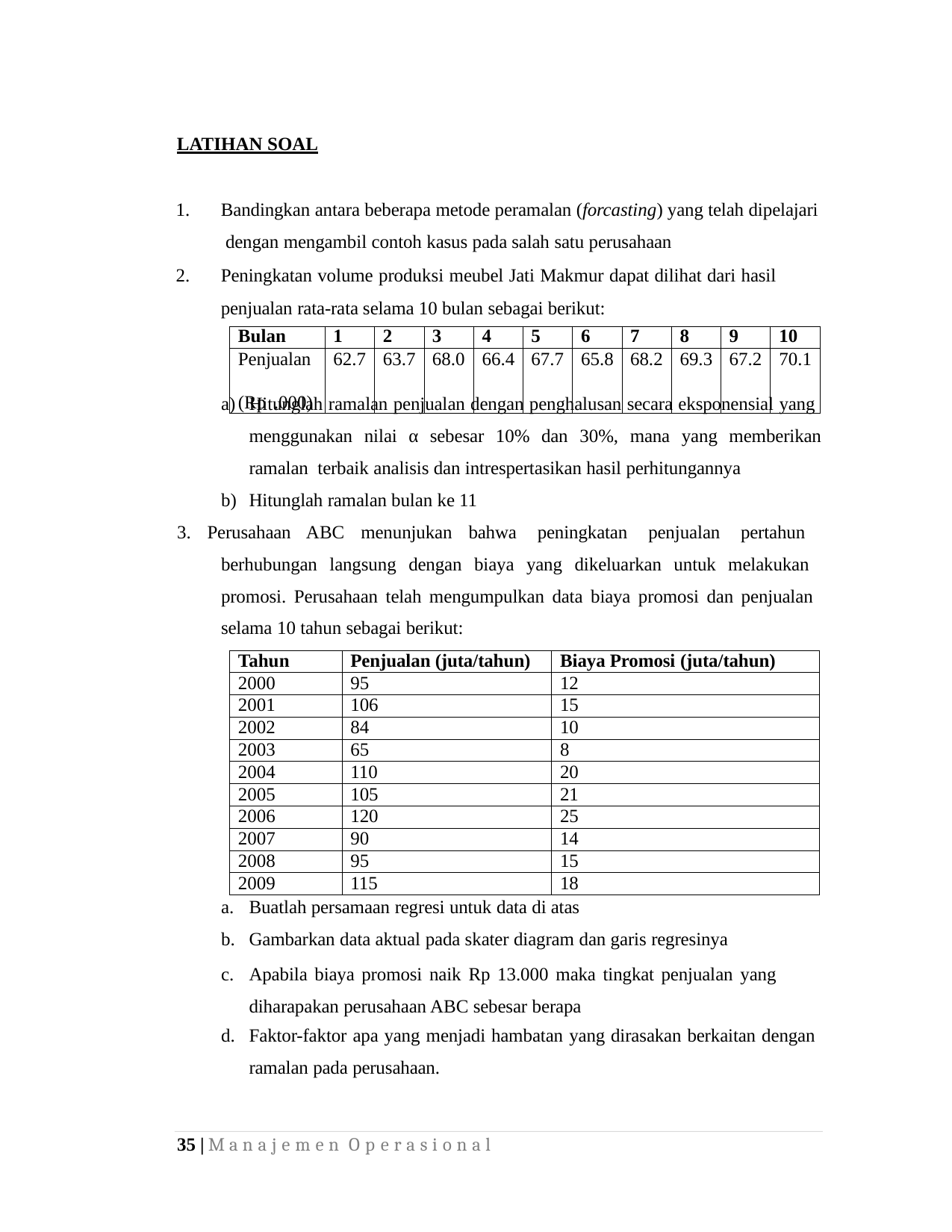

LATIHAN SOAL

Bandingkan antara beberapa metode peramalan (forcasting) yang telah dipelajari  dengan mengambil contoh kasus pada salah satu perusahaan
Peningkatan volume produksi meubel Jati Makmur dapat dilihat dari hasil  penjualan rata-rata selama 10 bulan sebagai berikut:
| Bulan | 1 | 2 | 3 | 4 | 5 | 6 | 7 | 8 | 9 | 10 |
| --- | --- | --- | --- | --- | --- | --- | --- | --- | --- | --- |
| Penjualan (Rp .000) | 62.7 | 63.7 | 68.0 | 66.4 | 67.7 | 65.8 | 68.2 | 69.3 | 67.2 | 70.1 |
Hitunglah ramalan penjualan dengan penghalusan secara eksponensial yang  menggunakan nilai α sebesar 10% dan 30%, mana yang memberikan ramalan  terbaik analisis dan intrespertasikan hasil perhitungannya
Hitunglah ramalan bulan ke 11
3. Perusahaan ABC menunjukan bahwa peningkatan penjualan pertahun  berhubungan langsung dengan biaya yang dikeluarkan untuk melakukan  promosi. Perusahaan telah mengumpulkan data biaya promosi dan penjualan  selama 10 tahun sebagai berikut:
| Tahun | Penjualan (juta/tahun) | Biaya Promosi (juta/tahun) |
| --- | --- | --- |
| 2000 | 95 | 12 |
| 2001 | 106 | 15 |
| 2002 | 84 | 10 |
| 2003 | 65 | 8 |
| 2004 | 110 | 20 |
| 2005 | 105 | 21 |
| 2006 | 120 | 25 |
| 2007 | 90 | 14 |
| 2008 | 95 | 15 |
| 2009 | 115 | 18 |
Buatlah persamaan regresi untuk data di atas
Gambarkan data aktual pada skater diagram dan garis regresinya
Apabila biaya promosi naik Rp 13.000 maka tingkat penjualan yang  diharapakan perusahaan ABC sebesar berapa
Faktor-faktor apa yang menjadi hambatan yang dirasakan berkaitan dengan
ramalan pada perusahaan.
35 | M a n a j e m e n O p e r a s i o n a l